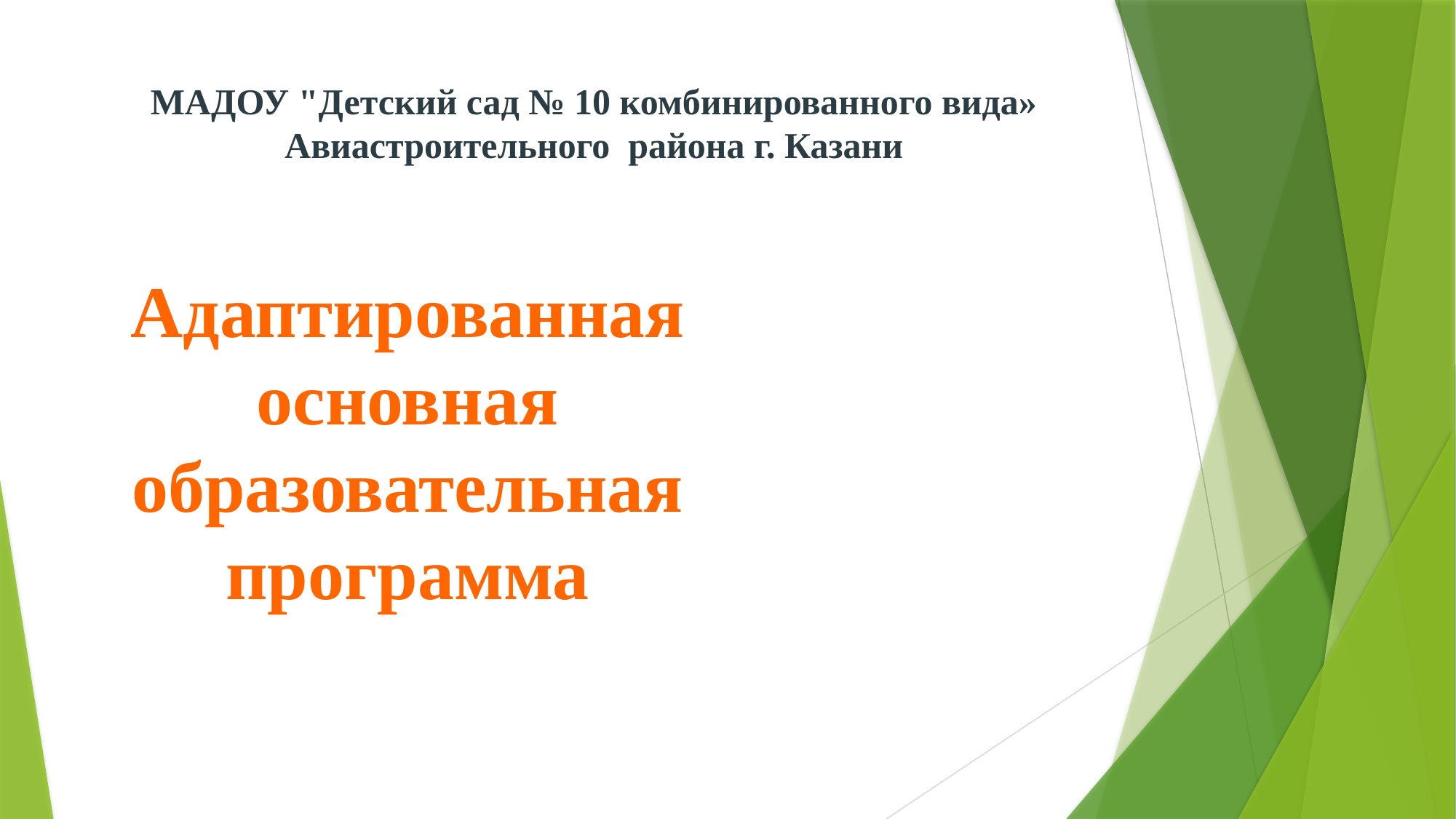

# МАДОУ "Детский сад № 10 комбинированного вида» Авиастроительного  района г. Казани
Адаптированная основная образовательная программа